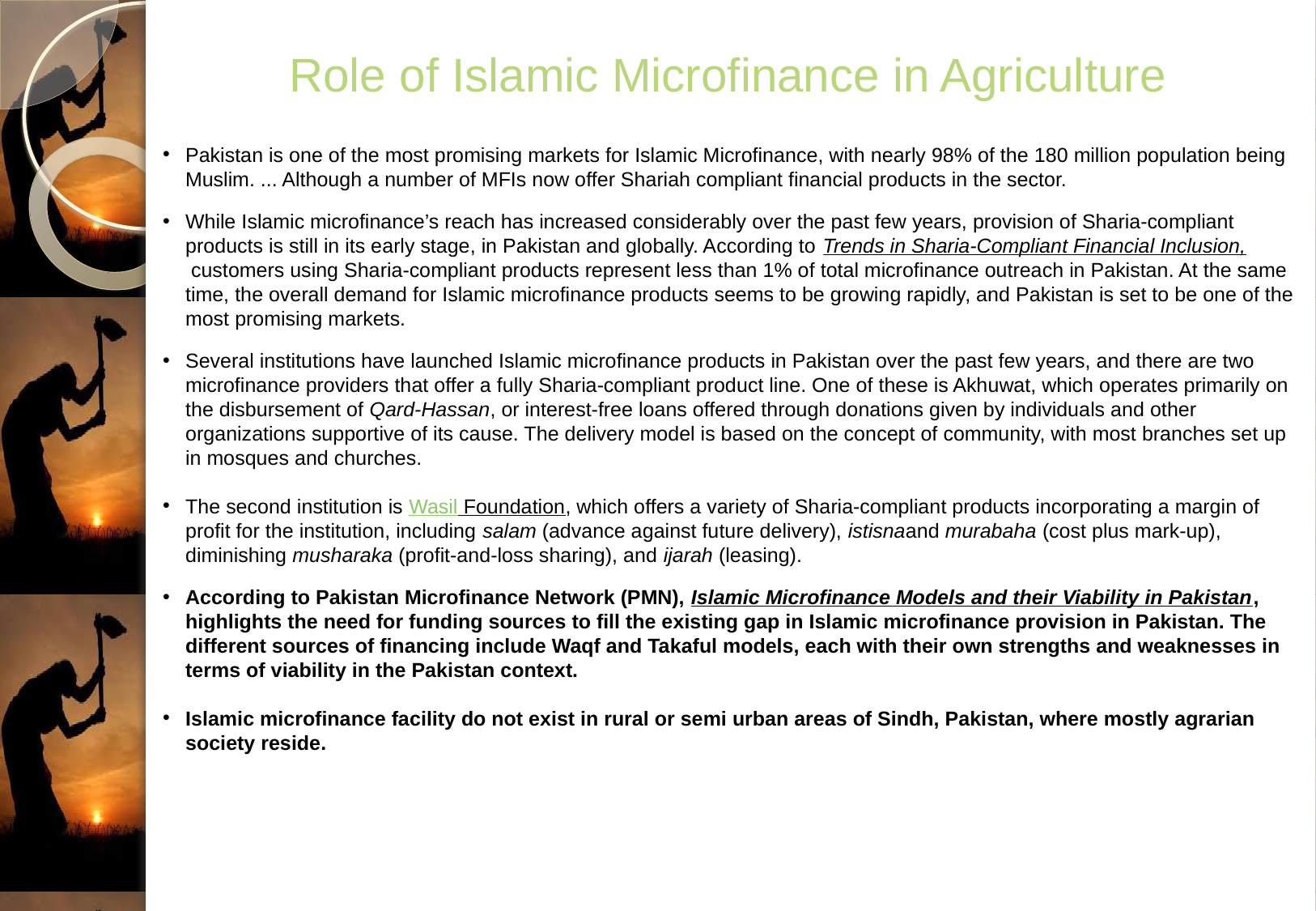

# Role of Islamic Microfinance in Agriculture

Pakistan is one of the most promising markets for Islamic Microfinance, with nearly 98% of the 180 million population being Muslim. ... Although a number of MFIs now offer Shariah compliant financial products in the sector.

While Islamic microfinance’s reach has increased considerably over the past few years, provision of Sharia-compliant products is still in its early stage, in Pakistan and globally. According to Trends in Sharia-Compliant Financial Inclusion, customers using Sharia-compliant products represent less than 1% of total microfinance outreach in Pakistan. At the same time, the overall demand for Islamic microfinance products seems to be growing rapidly, and Pakistan is set to be one of the most promising markets.

Several institutions have launched Islamic microfinance products in Pakistan over the past few years, and there are two microfinance providers that offer a fully Sharia-compliant product line. One of these is Akhuwat, which operates primarily on the disbursement of Qard-Hassan, or interest-free loans offered through donations given by individuals and other organizations supportive of its cause. The delivery model is based on the concept of community, with most branches set up in mosques and churches.

The second institution is Wasil Foundation, which offers a variety of Sharia-compliant products incorporating a margin of profit for the institution, including salam (advance against future delivery), istisnaand murabaha (cost plus mark-up), diminishing musharaka (profit-and-loss sharing), and ijarah (leasing).

According to Pakistan Microfinance Network (PMN), Islamic Microfinance Models and their Viability in Pakistan, highlights the need for funding sources to fill the existing gap in Islamic microfinance provision in Pakistan. The different sources of financing include Waqf and Takaful models, each with their own strengths and weaknesses in terms of viability in the Pakistan context.

Islamic microfinance facility do not exist in rural or semi urban areas of Sindh, Pakistan, where mostly agrarian society reside.